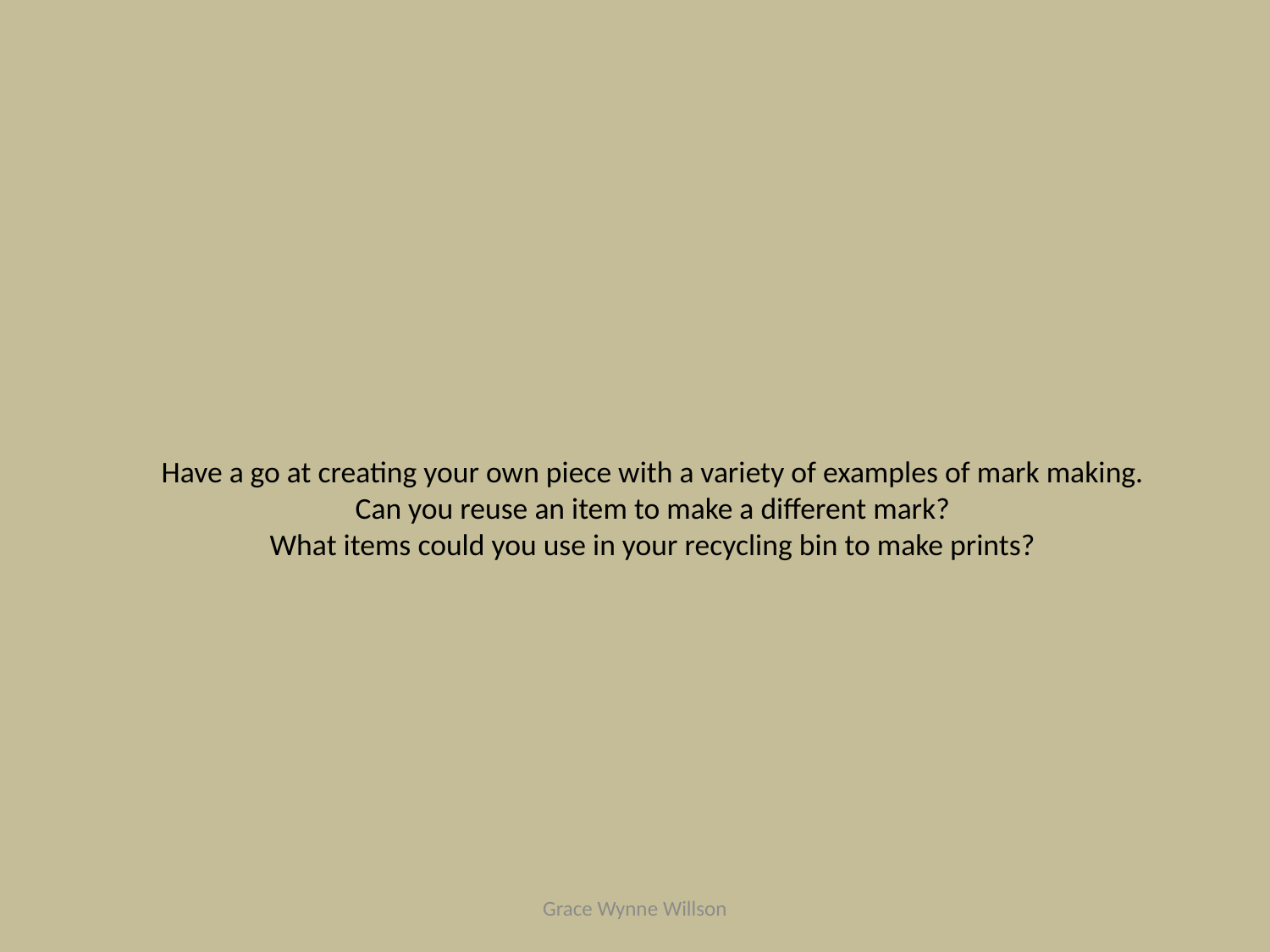

# Have a go at creating your own piece with a variety of examples of mark making. Can you reuse an item to make a different mark? What items could you use in your recycling bin to make prints?
Grace Wynne Willson